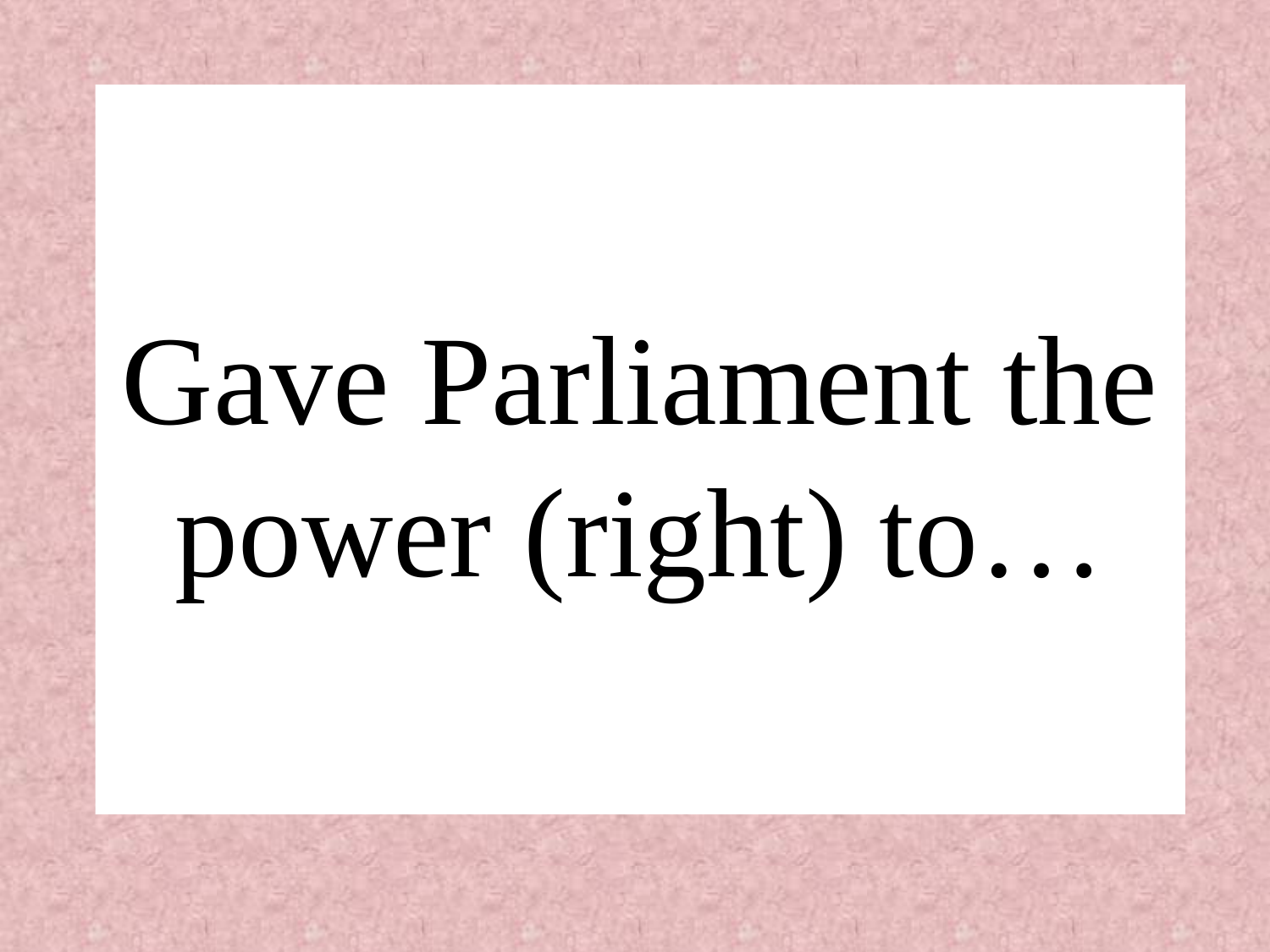

# Gave Parliament the power (right) to…